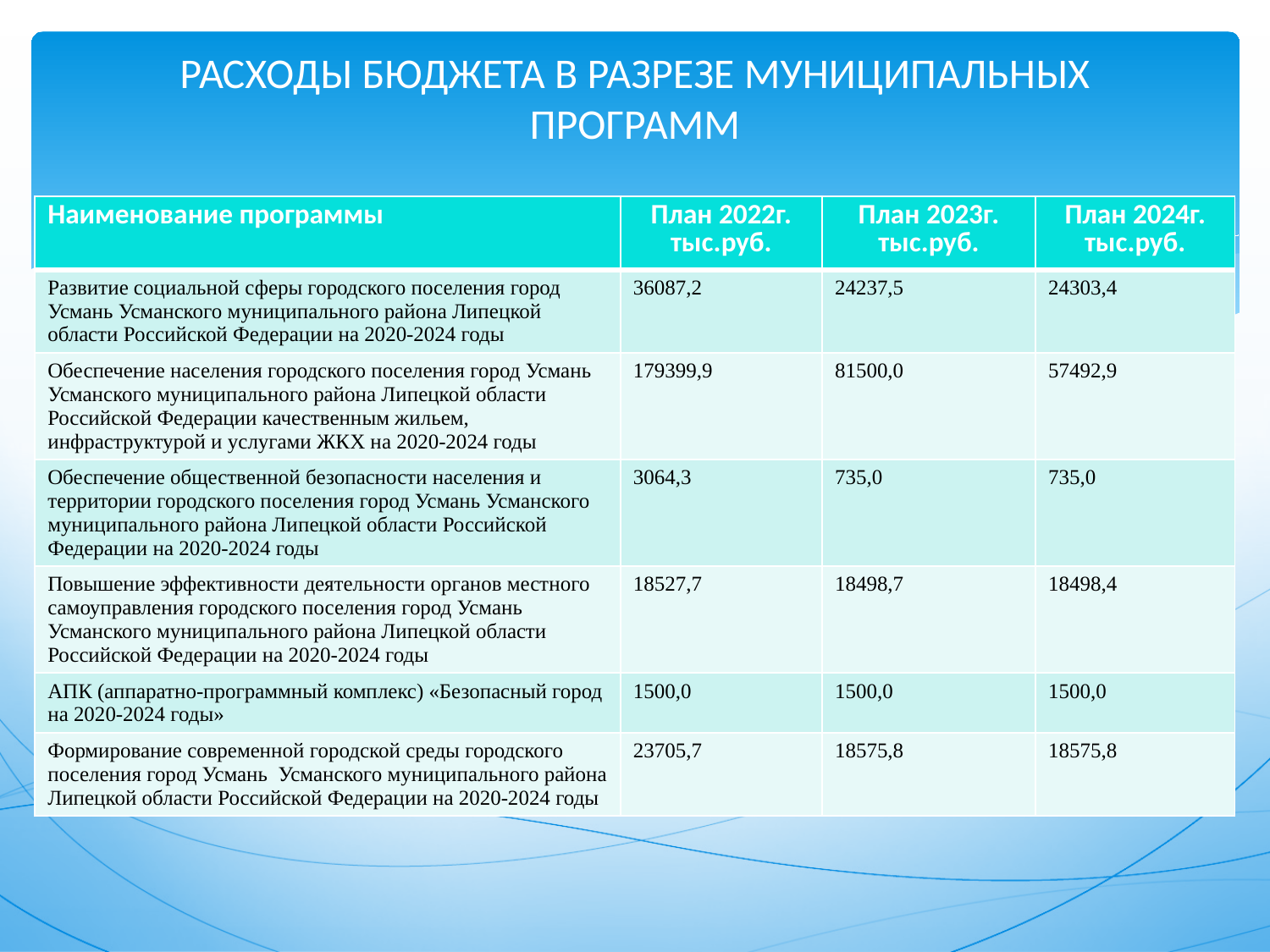

# РАСХОДЫ БЮДЖЕТА В РАЗРЕЗЕ МУНИЦИПАЛЬНЫХ ПРОГРАММ
| Наименование программы | План 2022г. тыс.руб. | План 2023г. тыс.руб. | План 2024г. тыс.руб. |
| --- | --- | --- | --- |
| Развитие социальной сферы городского поселения город Усмань Усманского муниципального района Липецкой области Российской Федерации на 2020-2024 годы | 36087,2 | 24237,5 | 24303,4 |
| Обеспечение населения городского поселения город Усмань Усманского муниципального района Липецкой области Российской Федерации качественным жильем, инфраструктурой и услугами ЖКХ на 2020-2024 годы | 179399,9 | 81500,0 | 57492,9 |
| Обеспечение общественной безопасности населения и территории городского поселения город Усмань Усманского муниципального района Липецкой области Российской Федерации на 2020-2024 годы | 3064,3 | 735,0 | 735,0 |
| Повышение эффективности деятельности органов местного самоуправления городского поселения город Усмань Усманского муниципального района Липецкой области Российской Федерации на 2020-2024 годы | 18527,7 | 18498,7 | 18498,4 |
| АПК (аппаратно-программный комплекс) «Безопасный город на 2020-2024 годы» | 1500,0 | 1500,0 | 1500,0 |
| Формирование современной городской среды городского поселения город Усмань Усманского муниципального района Липецкой области Российской Федерации на 2020-2024 годы | 23705,7 | 18575,8 | 18575,8 |